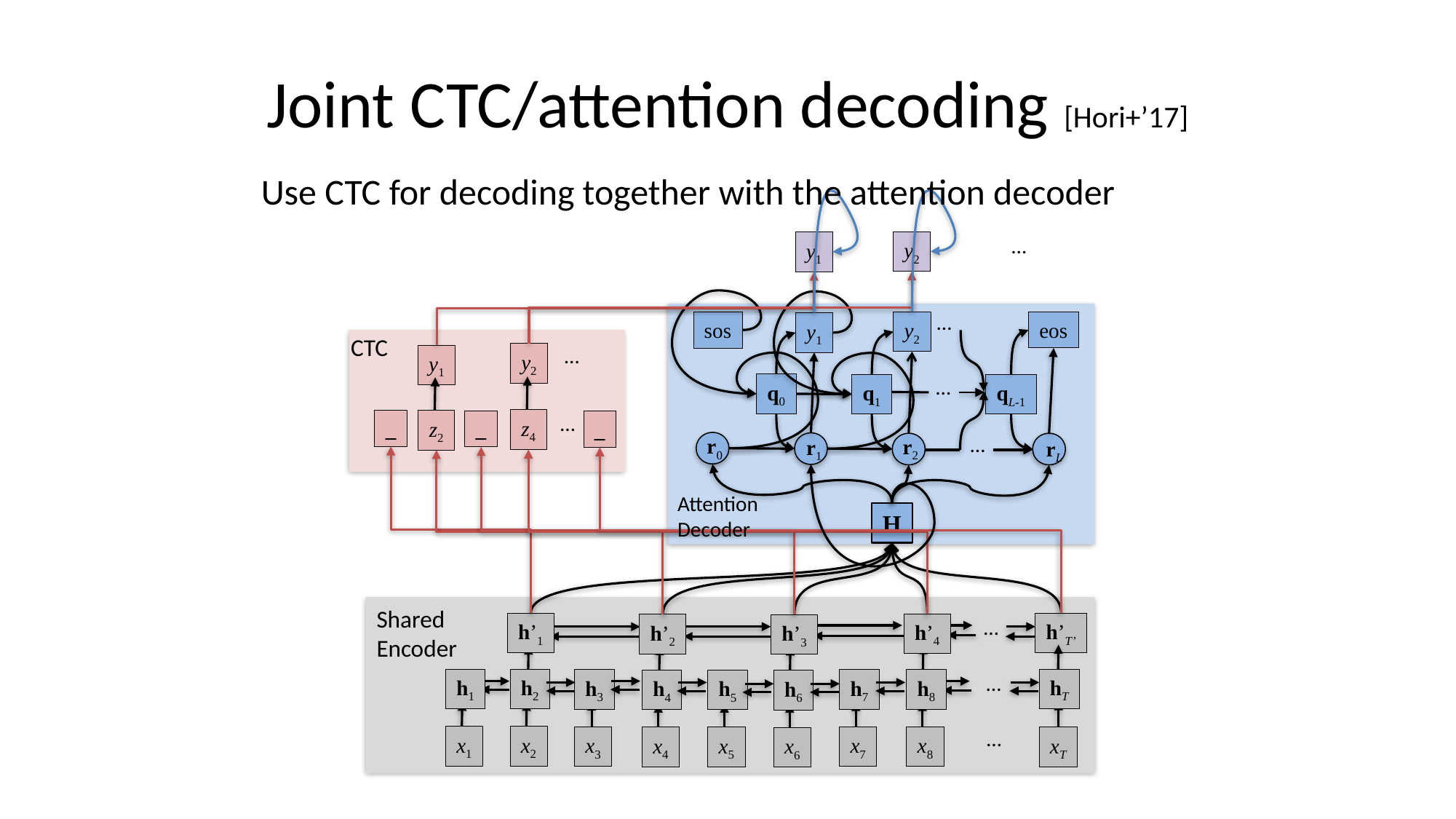

# Joint CTC/attention decoding [Hori+’17]
Use CTC for decoding together with the attention decoder
…
y2
y1

…
eos
y2
sos
y1
CTC

…
y2
y1
…
z4
_
z2
_
_
…
q0
q1
qL-1
…
r0
r2
r1
rL

Attention
Decoder
H

Shared
Encoder
…
h’1
h’T’
h’4
h’2
h’3
…
h1
h2
hT
h7
h8
h3
h4
h5
h6
…
x1
x2
x3
x7
x8
x4
x5
xT
x6